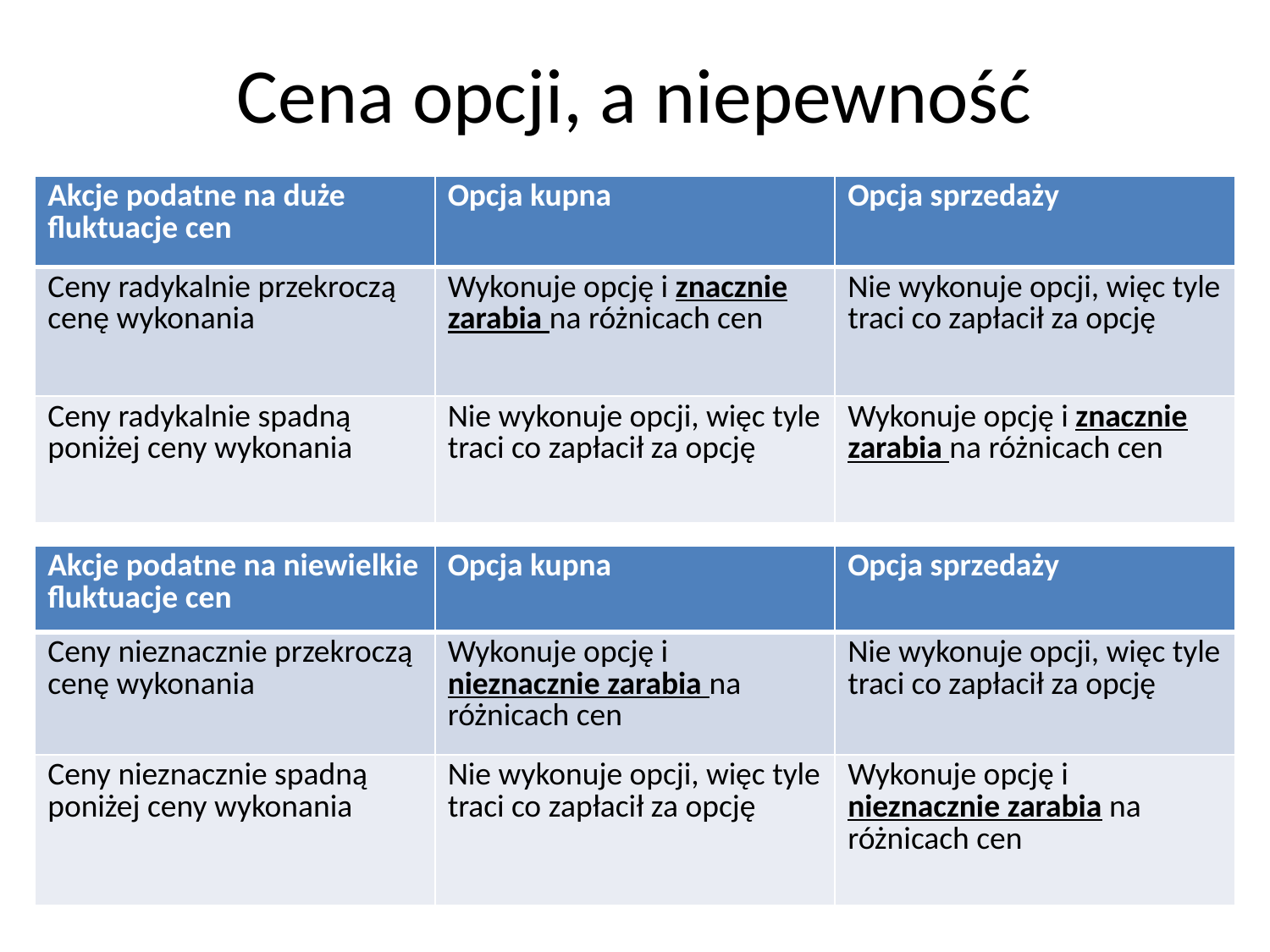

# Cena opcji, a niepewność
| Akcje podatne na duże fluktuacje cen | Opcja kupna | Opcja sprzedaży |
| --- | --- | --- |
| Ceny radykalnie przekroczą cenę wykonania | Wykonuje opcję i znacznie zarabia na różnicach cen | Nie wykonuje opcji, więc tyle traci co zapłacił za opcję |
| Ceny radykalnie spadną poniżej ceny wykonania | Nie wykonuje opcji, więc tyle traci co zapłacił za opcję | Wykonuje opcję i znacznie zarabia na różnicach cen |
| Akcje podatne na niewielkie fluktuacje cen | Opcja kupna | Opcja sprzedaży |
| --- | --- | --- |
| Ceny nieznacznie przekroczą cenę wykonania | Wykonuje opcję i nieznacznie zarabia na różnicach cen | Nie wykonuje opcji, więc tyle traci co zapłacił za opcję |
| Ceny nieznacznie spadną poniżej ceny wykonania | Nie wykonuje opcji, więc tyle traci co zapłacił za opcję | Wykonuje opcję i nieznacznie zarabia na różnicach cen |